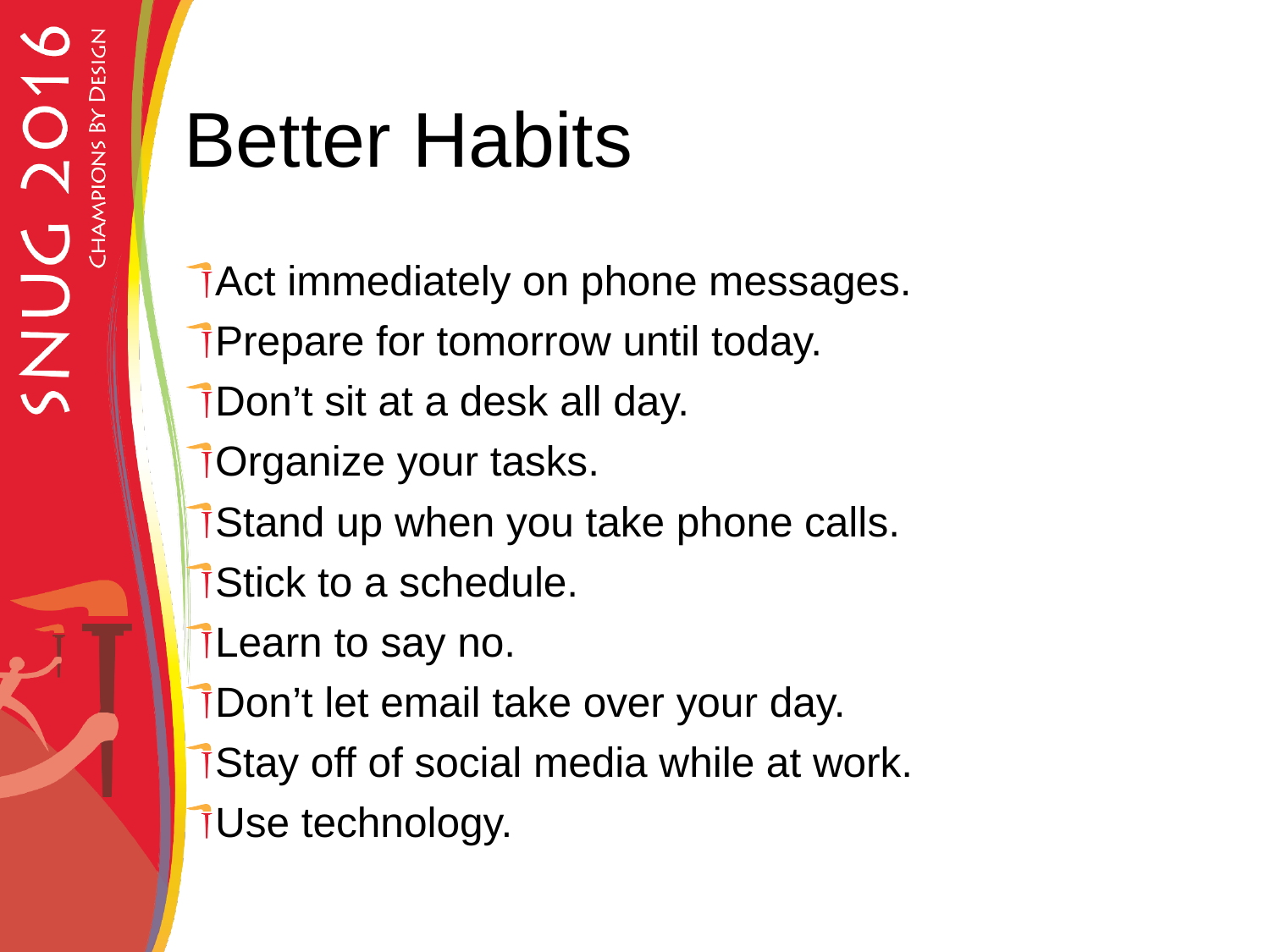

# Better Habits
Act immediately on phone messages.
Prepare for tomorrow until today.
Don’t sit at a desk all day.
Organize your tasks.
Stand up when you take phone calls.
Stick to a schedule.
Learn to say no.
Don’t let email take over your day.
Stay off of social media while at work.
Use technology.